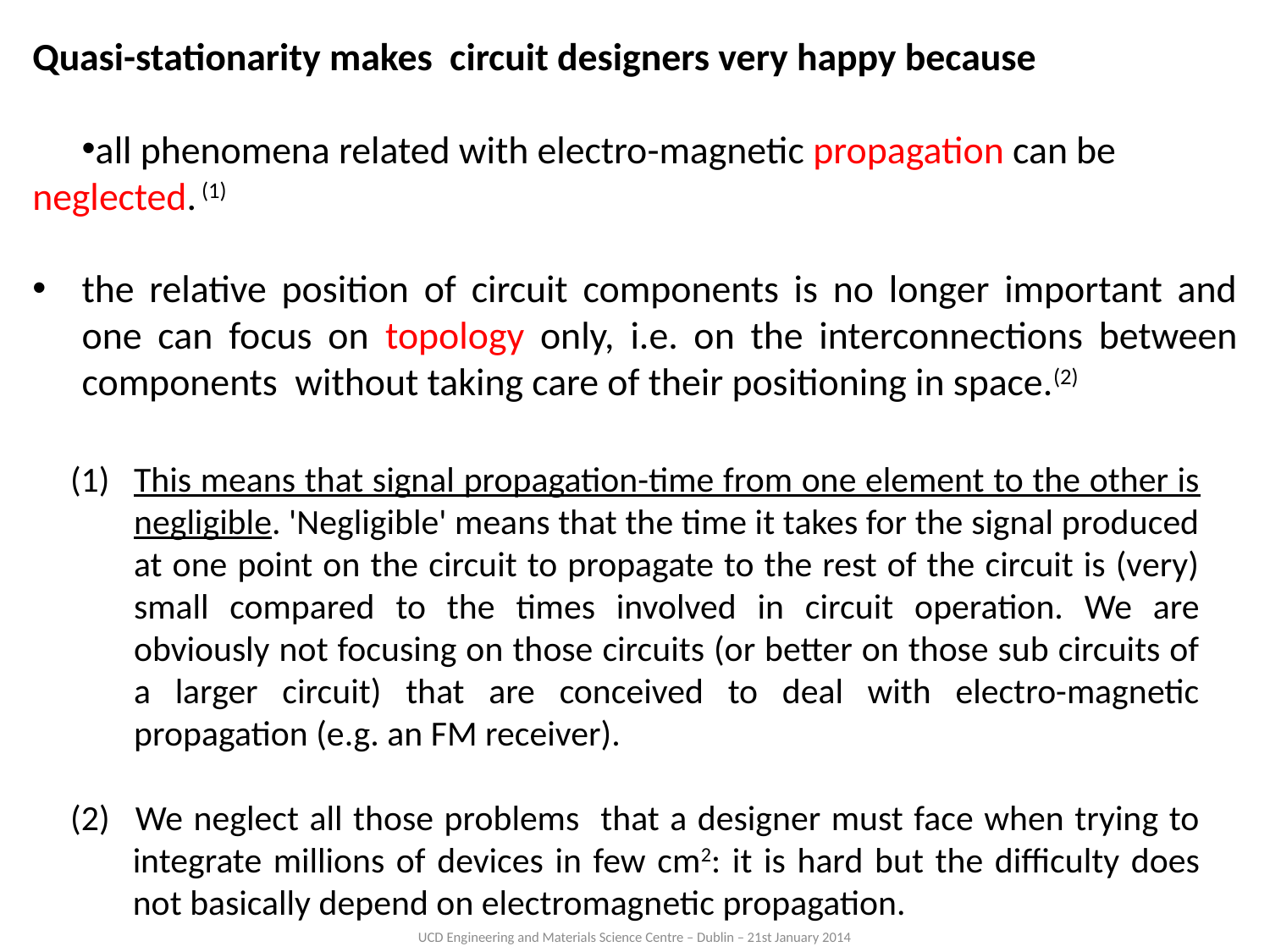

Quasi-stationarity makes  circuit designers very happy because

all phenomena related with electro-magnetic propagation can be 	neglected. (1)

the relative position of circuit components is no longer important and one can focus on topology only, i.e. on the interconnections between components  without taking care of their positioning in space.(2)
This means that signal propagation-time from one element to the other is negligible. 'Negligible' means that the time it takes for the signal produced at one point on the circuit to propagate to the rest of the circuit is (very) small compared to the times involved in circuit operation. We are obviously not focusing on those circuits (or better on those sub circuits of a larger circuit) that are conceived to deal with electro-magnetic propagation (e.g. an FM receiver).

(2) 	We neglect all those problems  that a designer must face when trying to integrate millions of devices in few cm2: it is hard but the difficulty does not basically depend on electromagnetic propagation.
UCD Engineering and Materials Science Centre – Dublin – 21st January 2014